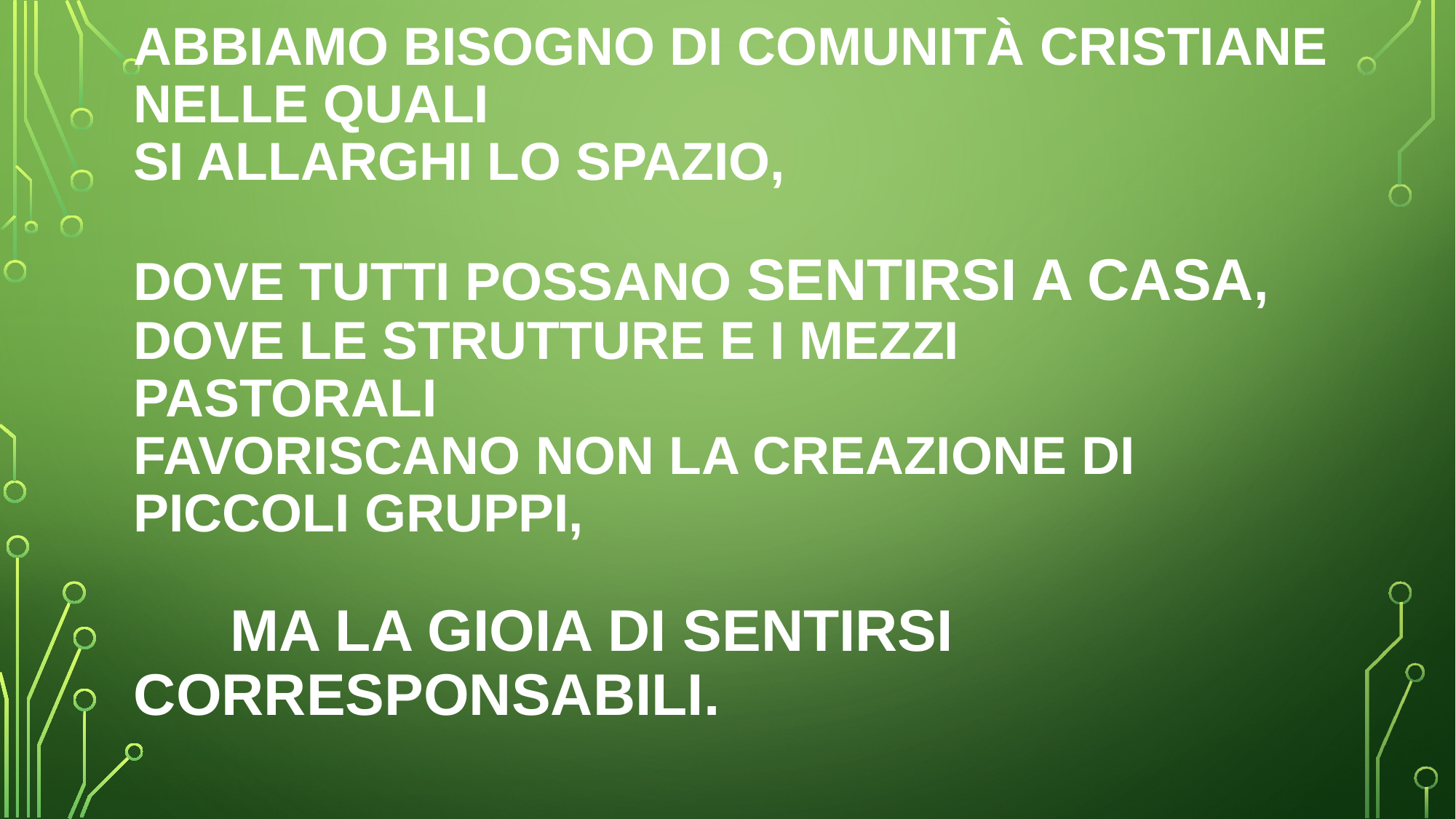

# Abbiamo bisogno di comunità cristiane nelle quali si allarghi lo spazio, dove tutti possano sentirsi a casa, dove le strutture e i mezzi pastorali favoriscano non la creazione di piccoli gruppi, ma la gioia di sentirsi 				corresponsabili.